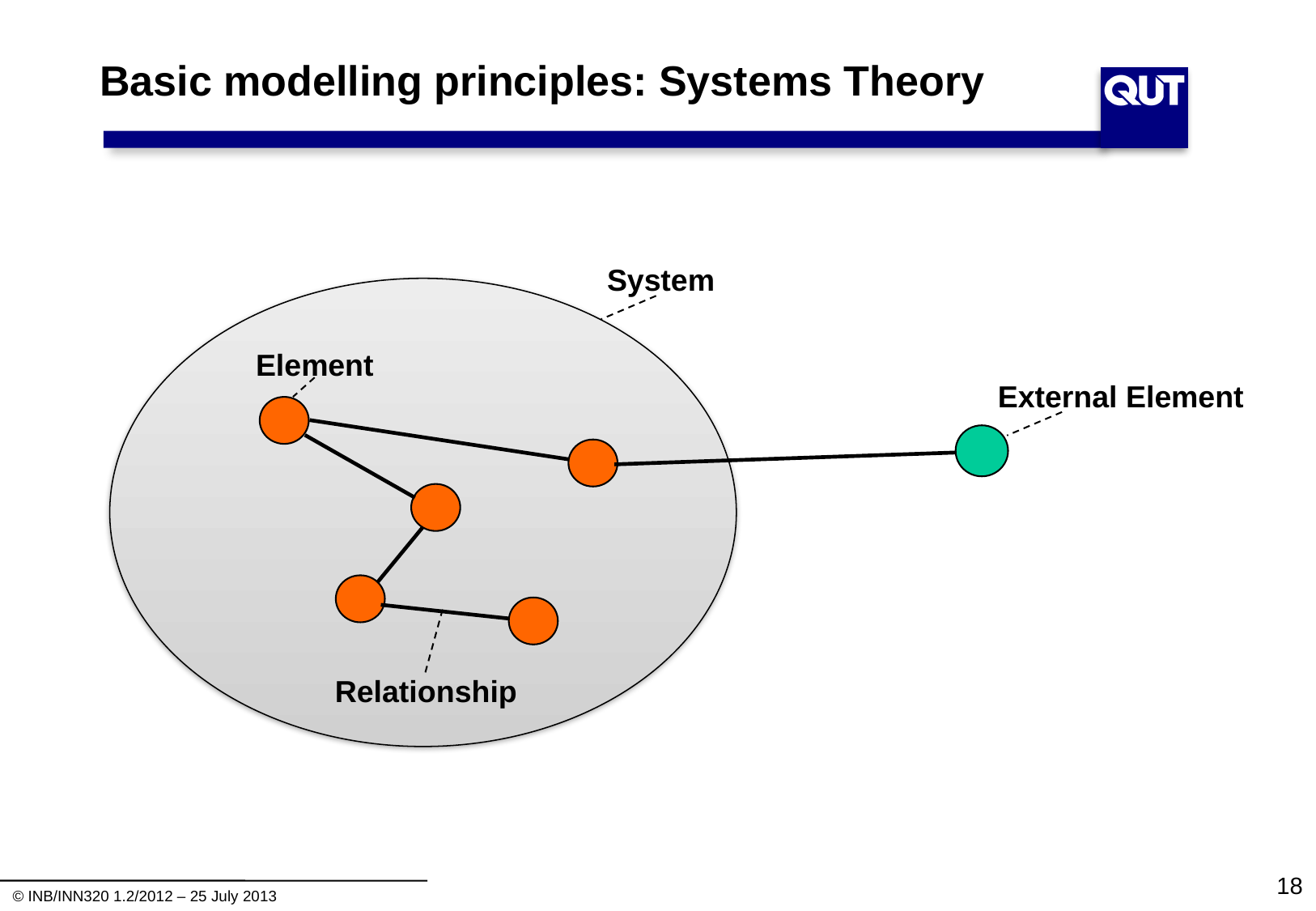

# Basic modelling principles: Systems Theory
System

Element

External Element

Relationship

18